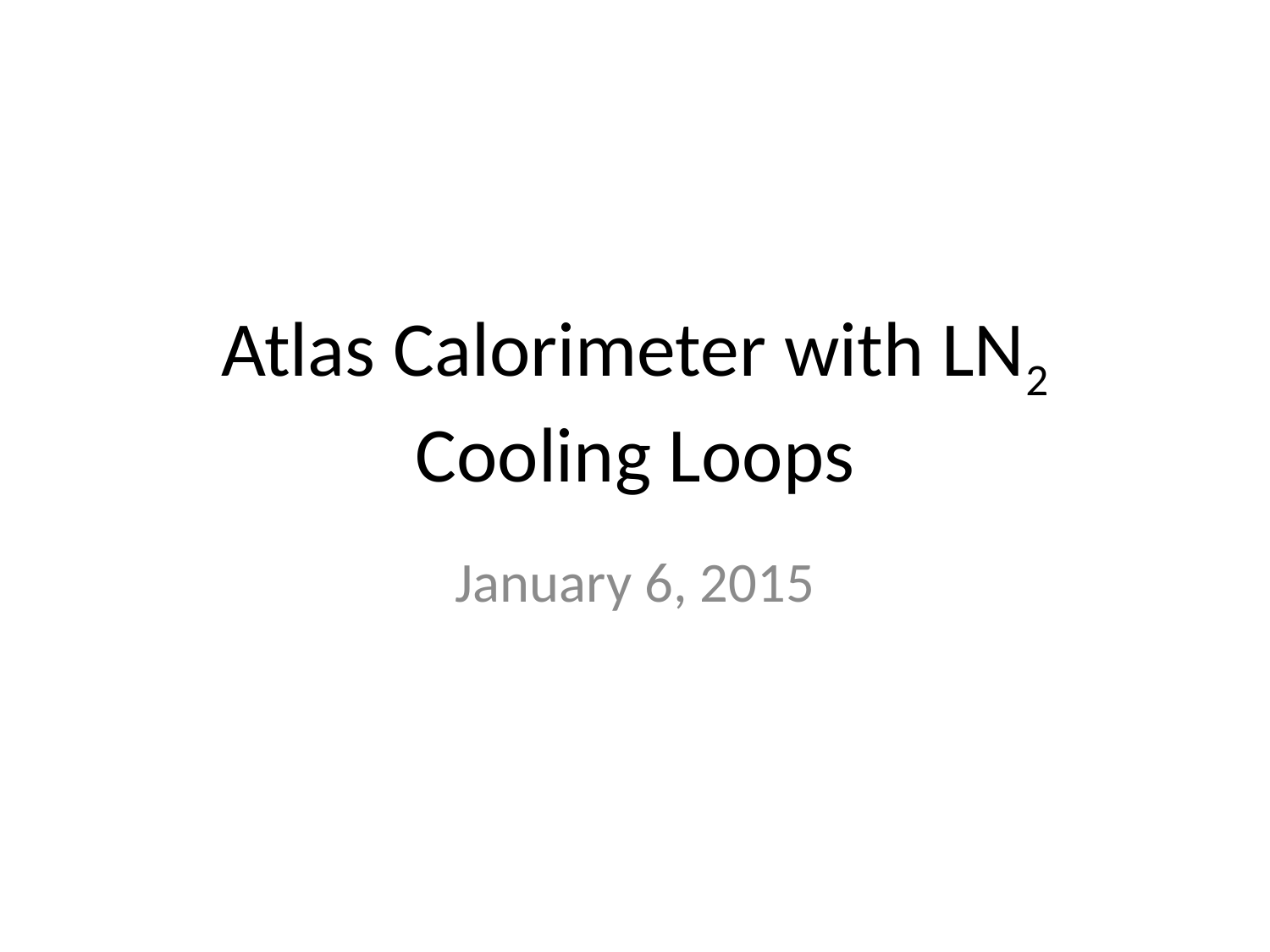

# Atlas Calorimeter with LN2 Cooling Loops
January 6, 2015